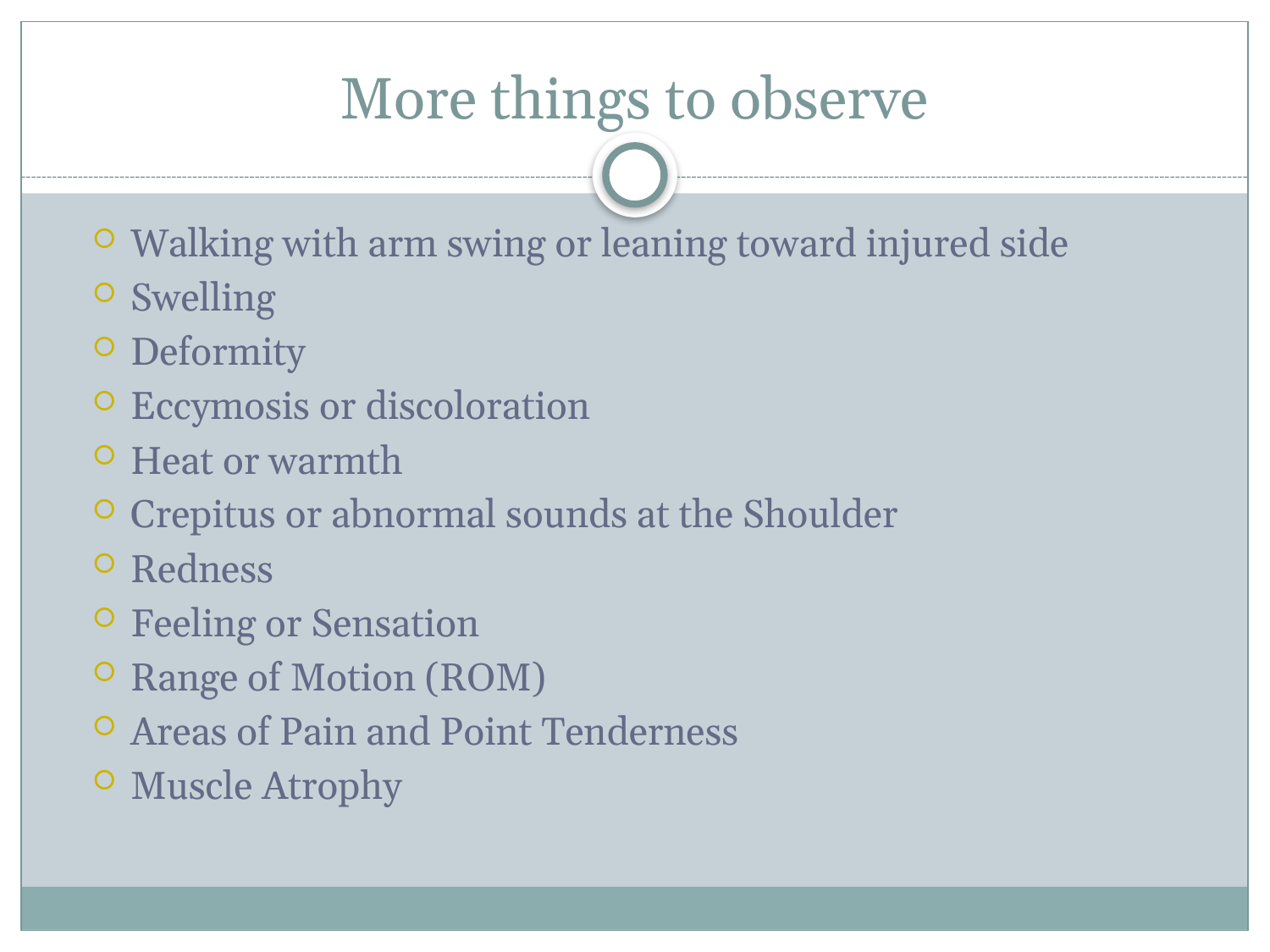

# More things to observe
Walking with arm swing or leaning toward injured side
Swelling
Deformity
Eccymosis or discoloration
Heat or warmth
Crepitus or abnormal sounds at the Shoulder
Redness
Feeling or Sensation
Range of Motion (ROM)
Areas of Pain and Point Tenderness
Muscle Atrophy